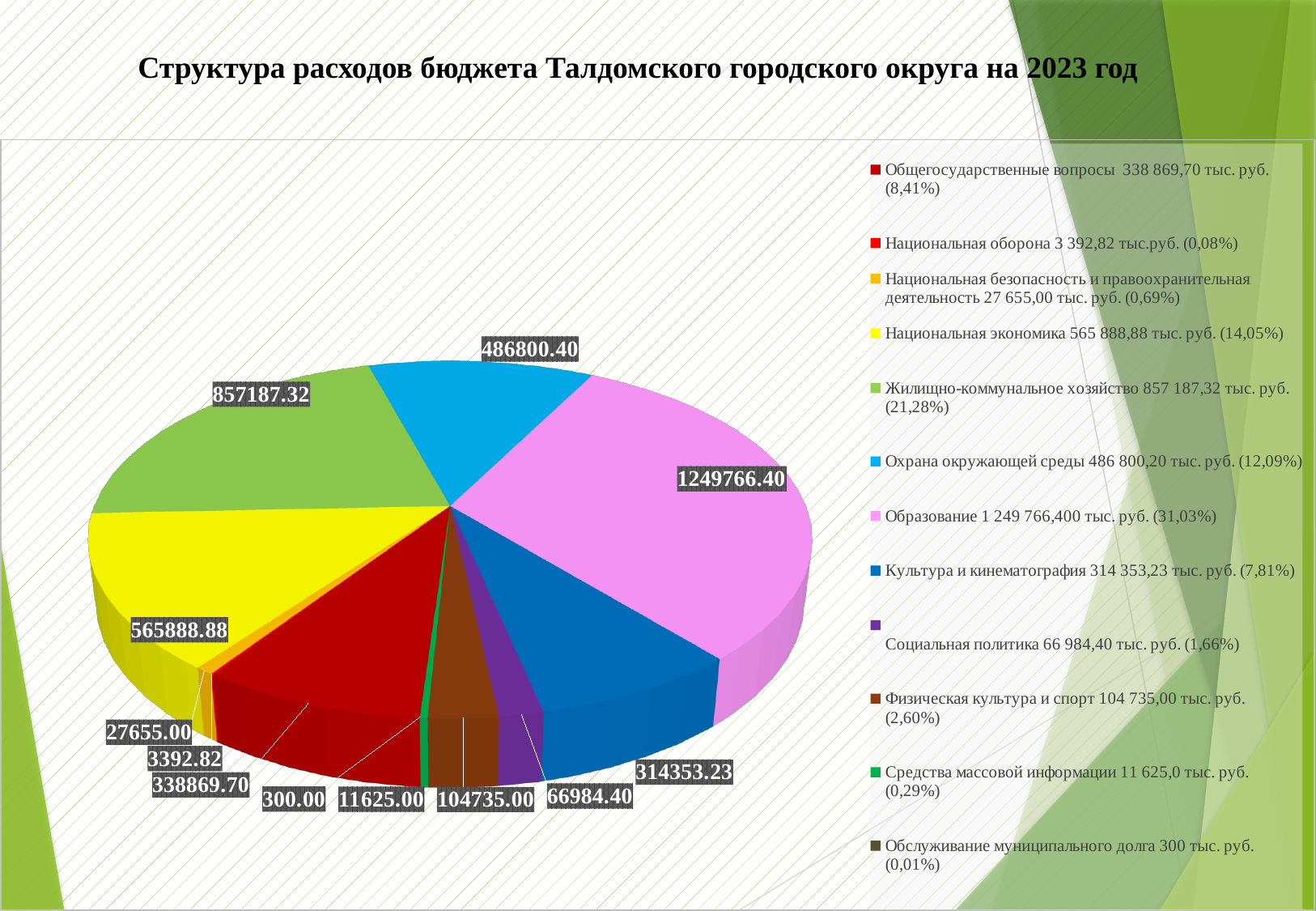

Структура расходов бюджета Талдомского городского округа на 2023 год

[unsupported chart]